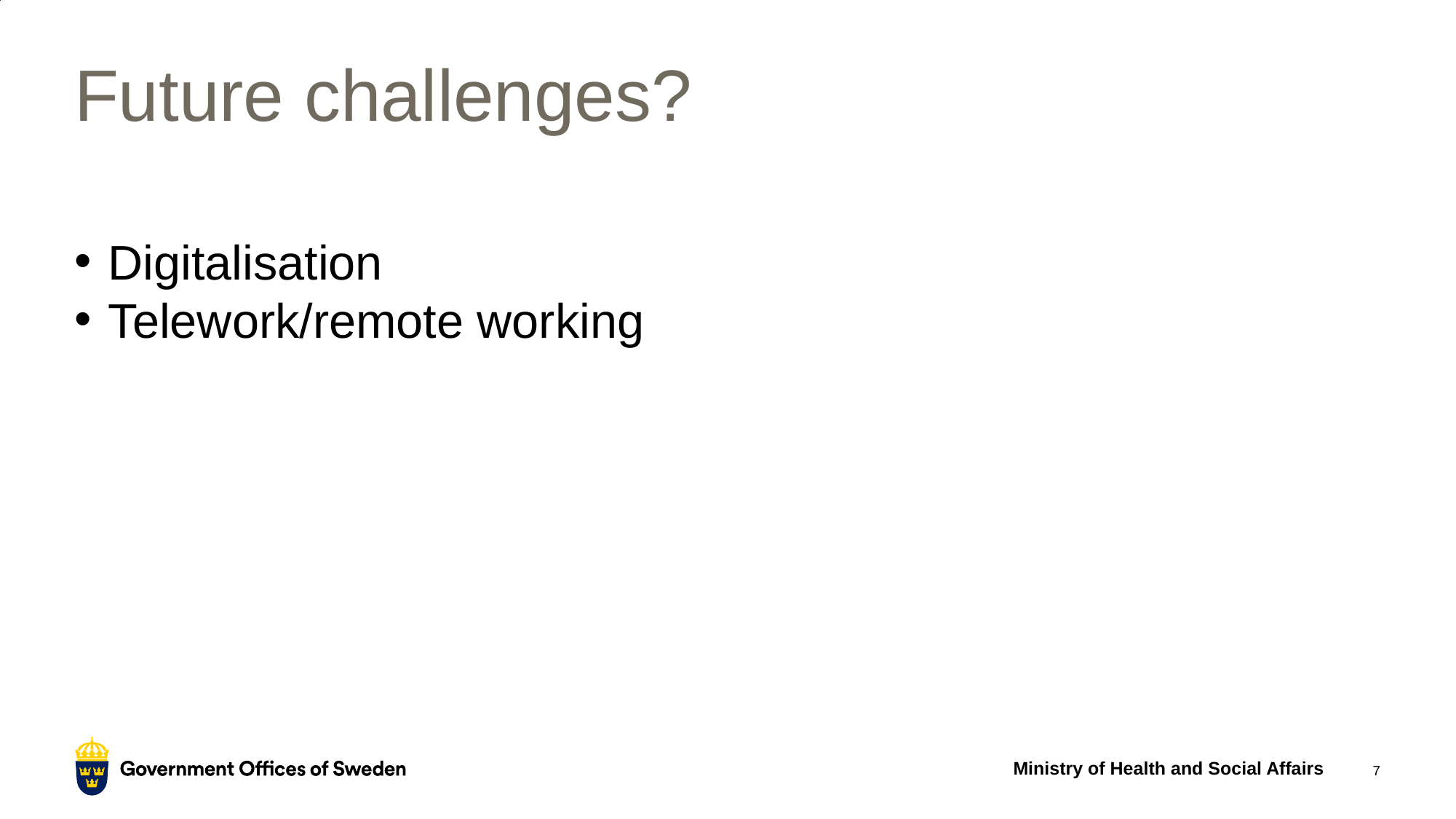

# Future challenges?
Digitalisation
Telework/remote working
Ministry of Health and Social Affairs
7